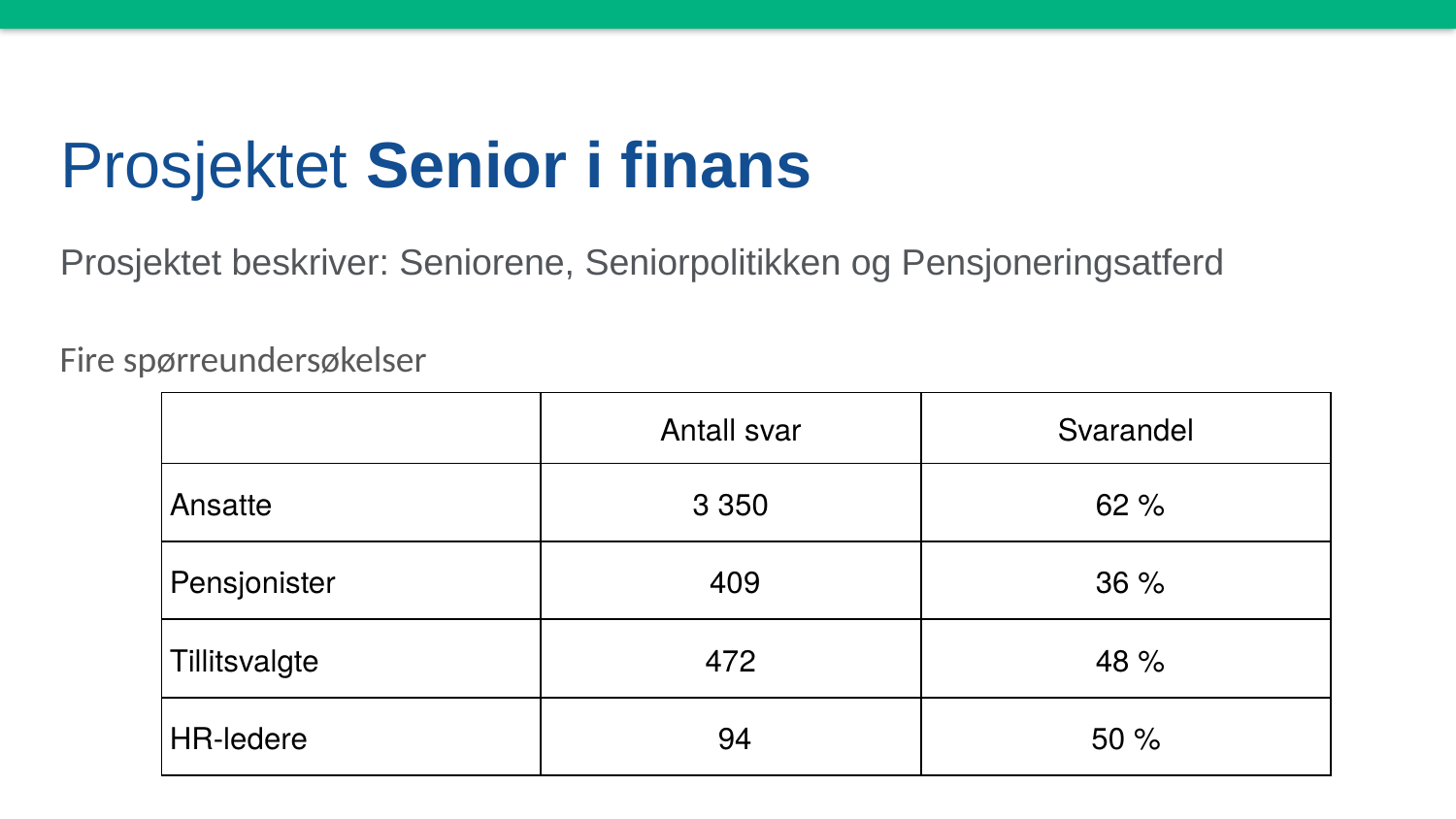

# Prosjektet Senior i finans
Prosjektet beskriver: Seniorene, Seniorpolitikken og Pensjoneringsatferd

Fire spørreundersøkelser

|  | Antall svar | Svarandel |
| --- | --- | --- |
| Ansatte | 3 350 | 62 % |
| Pensjonister | 409 | 36 % |
| Tillitsvalgte | 472 | 48 % |
| HR-ledere | 94 | 50 % |